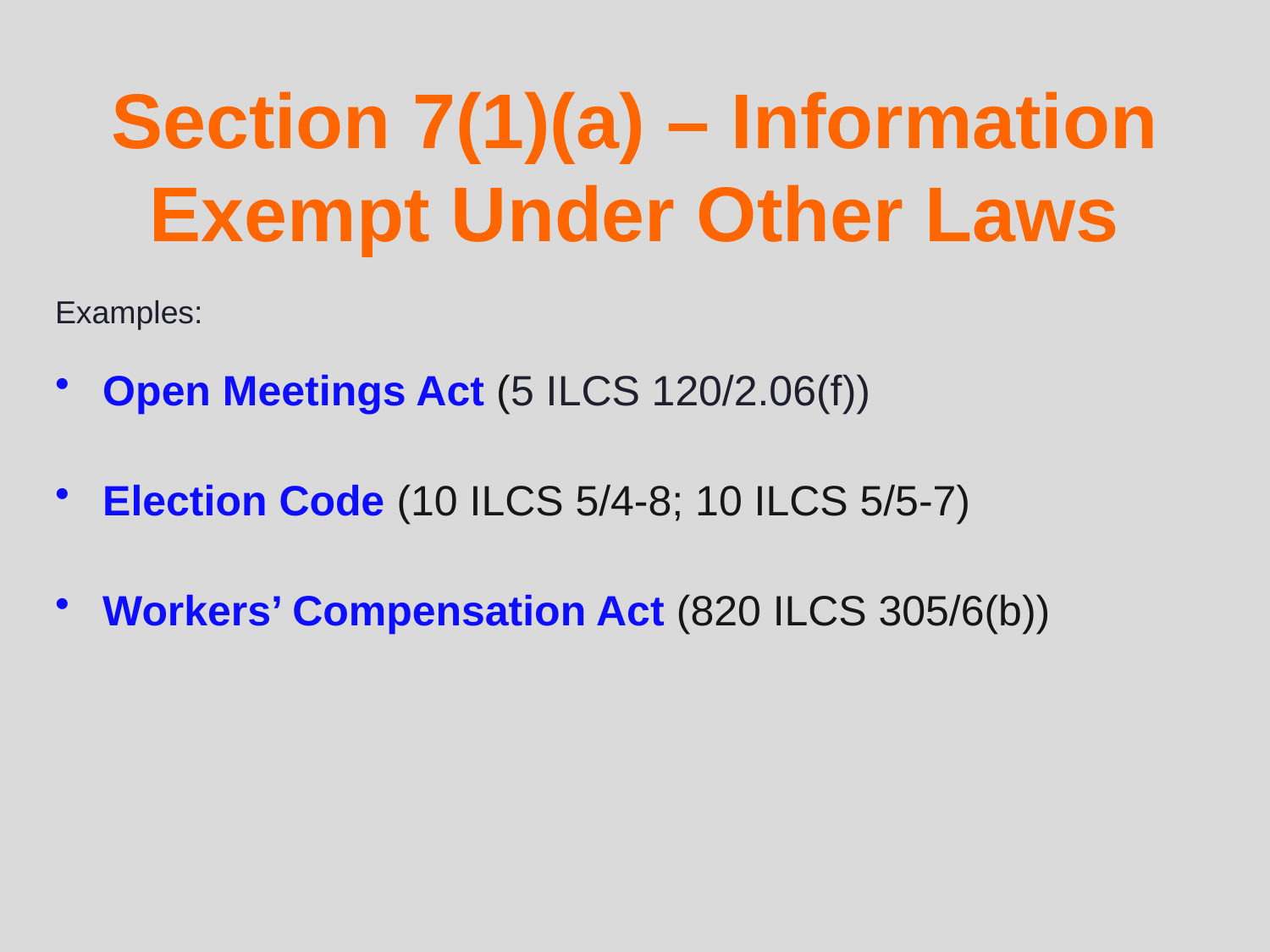

# Section 7(1)(a) – Information Exempt Under Other Laws
Examples:

Open Meetings Act (5 ILCS 120/2.06(f))
Election Code (10 ILCS 5/4-8; 10 ILCS 5/5-7)
Workers’ Compensation Act (820 ILCS 305/6(b))